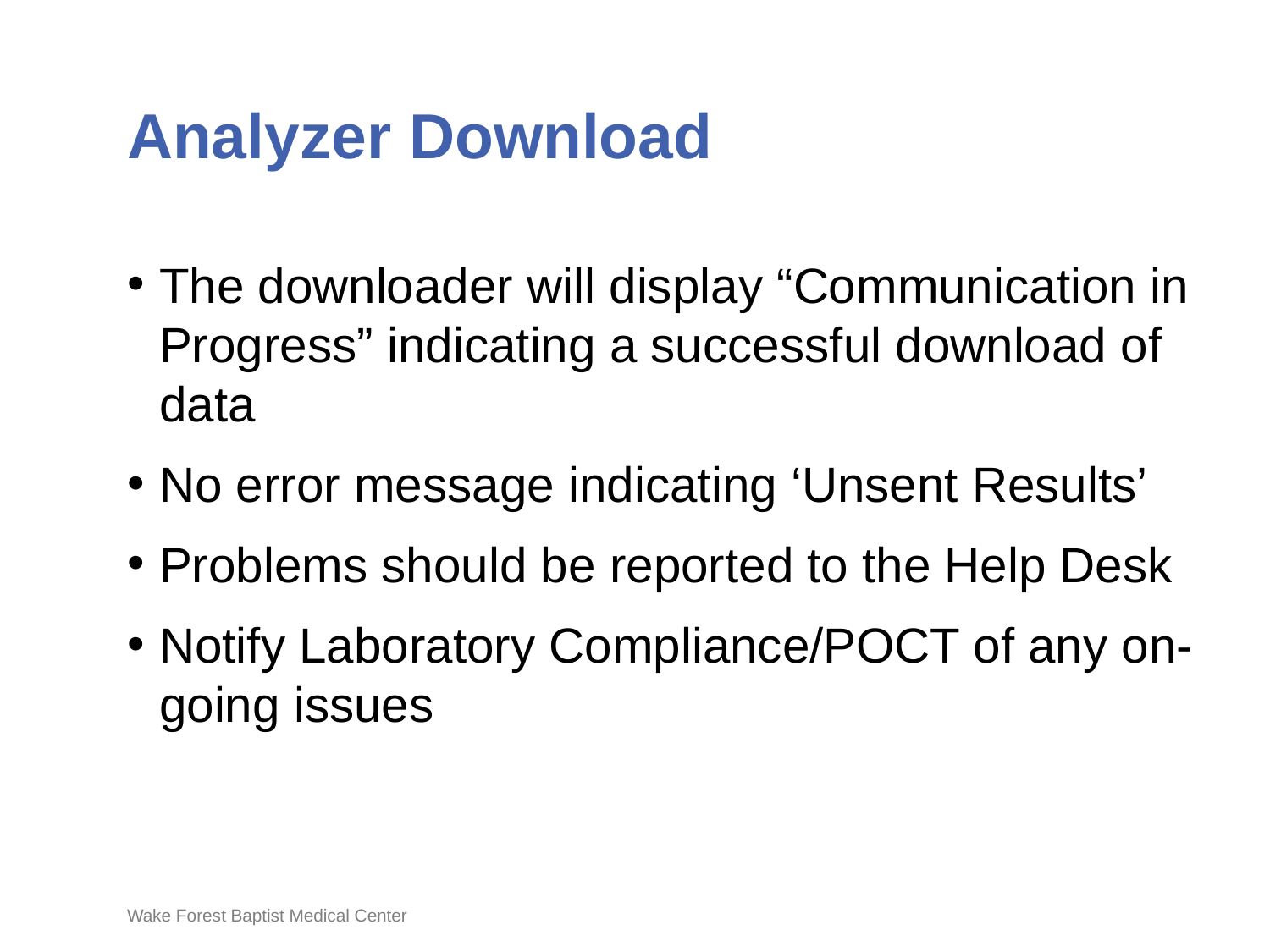

# Analyzer Download
The downloader will display “Communication in Progress” indicating a successful download of data
No error message indicating ‘Unsent Results’
Problems should be reported to the Help Desk
Notify Laboratory Compliance/POCT of any on-going issues